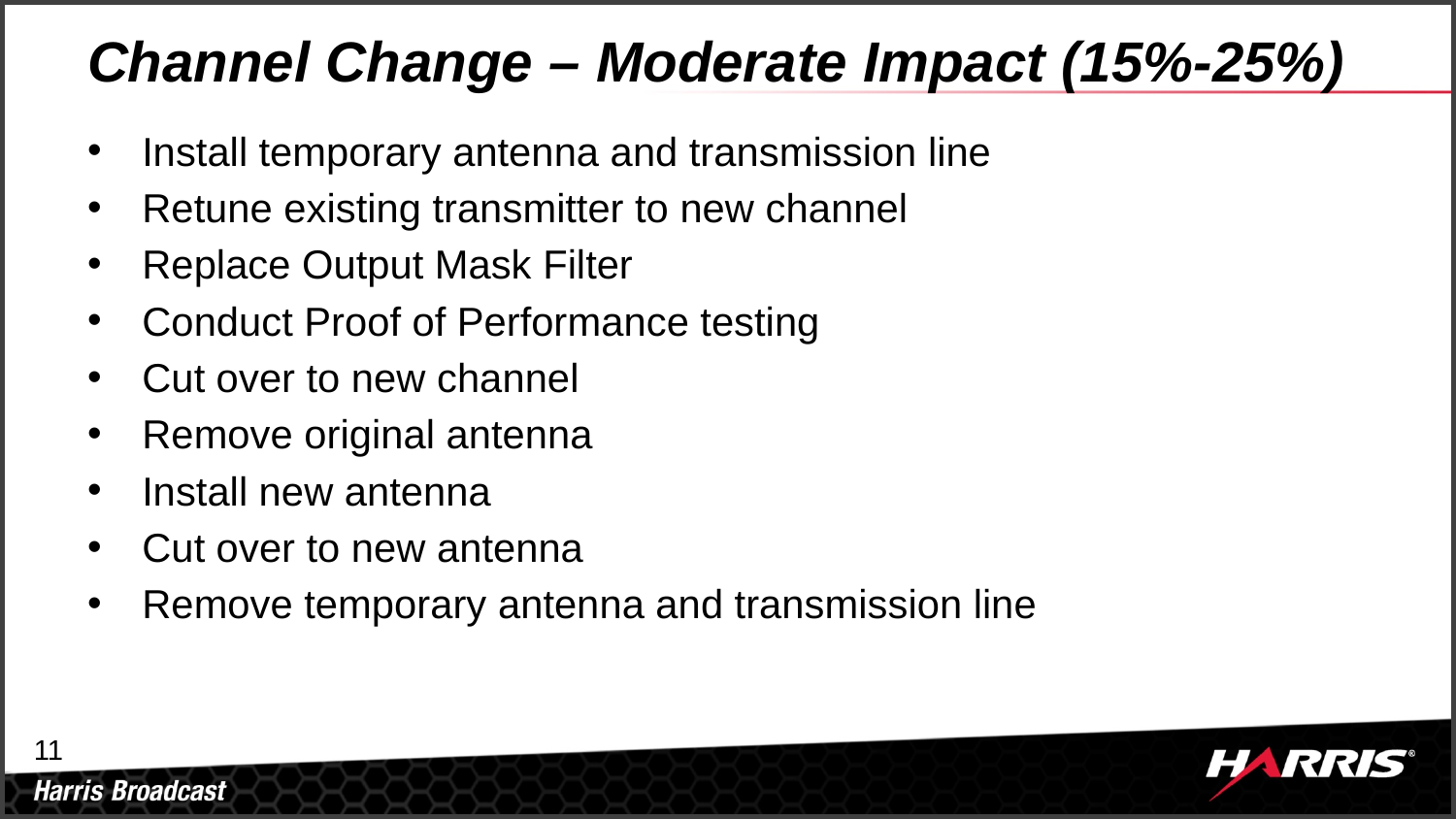

# Channel Change – Moderate Impact (15%-25%)
Install temporary antenna and transmission line
Retune existing transmitter to new channel
Replace Output Mask Filter
Conduct Proof of Performance testing
Cut over to new channel
Remove original antenna
Install new antenna
Cut over to new antenna
Remove temporary antenna and transmission line